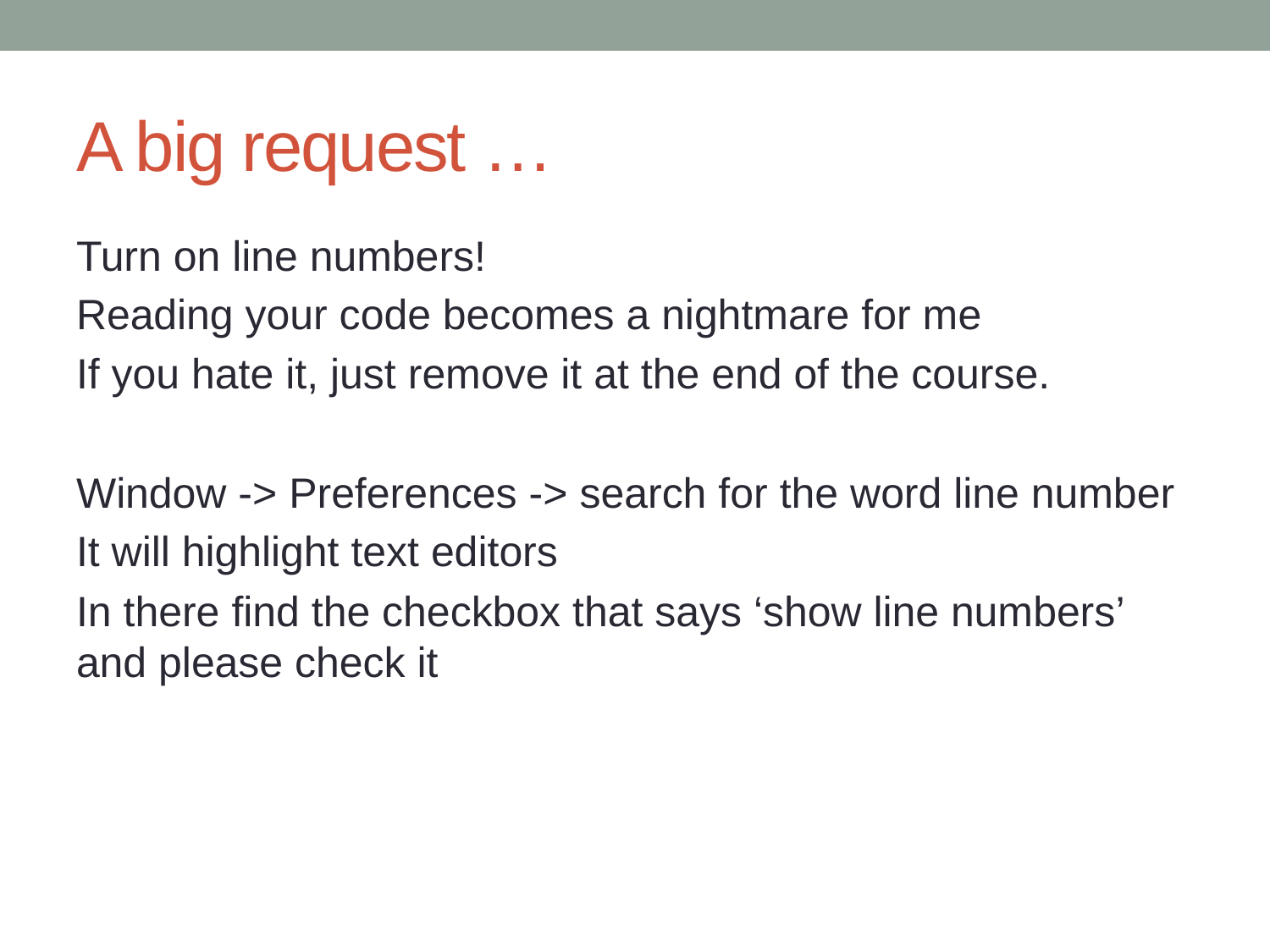

# A big request …
Turn on line numbers!
Reading your code becomes a nightmare for me
If you hate it, just remove it at the end of the course.

Window -> Preferences -> search for the word line number
It will highlight text editors
In there find the checkbox that says ‘show line numbers’ and please check it